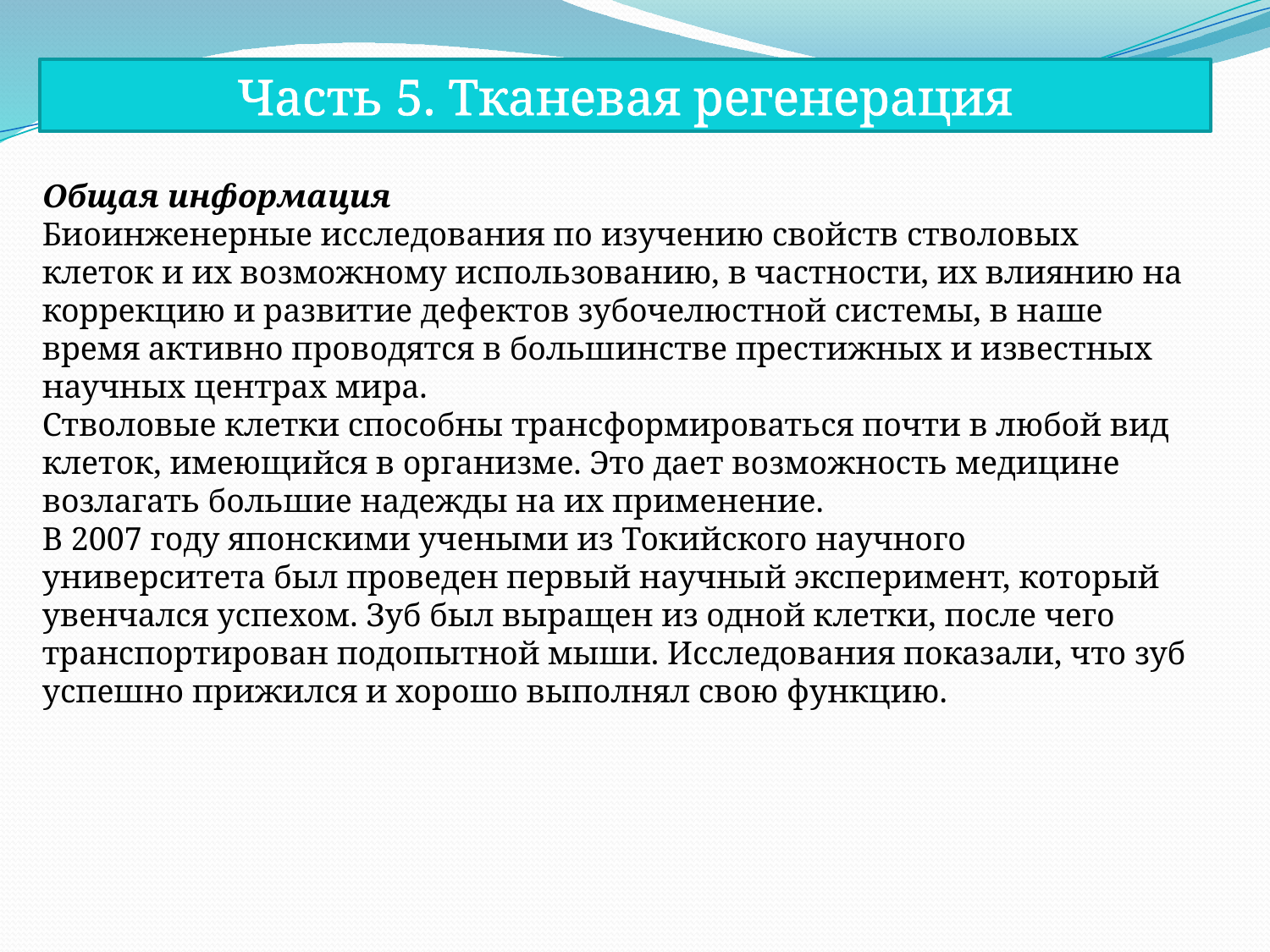

Часть 5. Тканевая регенерация
Общая информация
Биоинженерные исследования по изучению свойств стволовых клеток и их возможному использованию, в частности, их влиянию на коррекцию и развитие дефектов зубочелюстной системы, в наше время активно проводятся в большинстве престижных и известных научных центрах мира.
Стволовые клетки способны трансформироваться почти в любой вид клеток, имеющийся в организме. Это дает возможность медицине возлагать большие надежды на их применение.
В 2007 году японскими учеными из Токийского научного университета был проведен первый научный эксперимент, который увенчался успехом. Зуб был выращен из одной клетки, после чего транспортирован подопытной мыши. Исследования показали, что зуб успешно прижился и хорошо выполнял свою функцию.